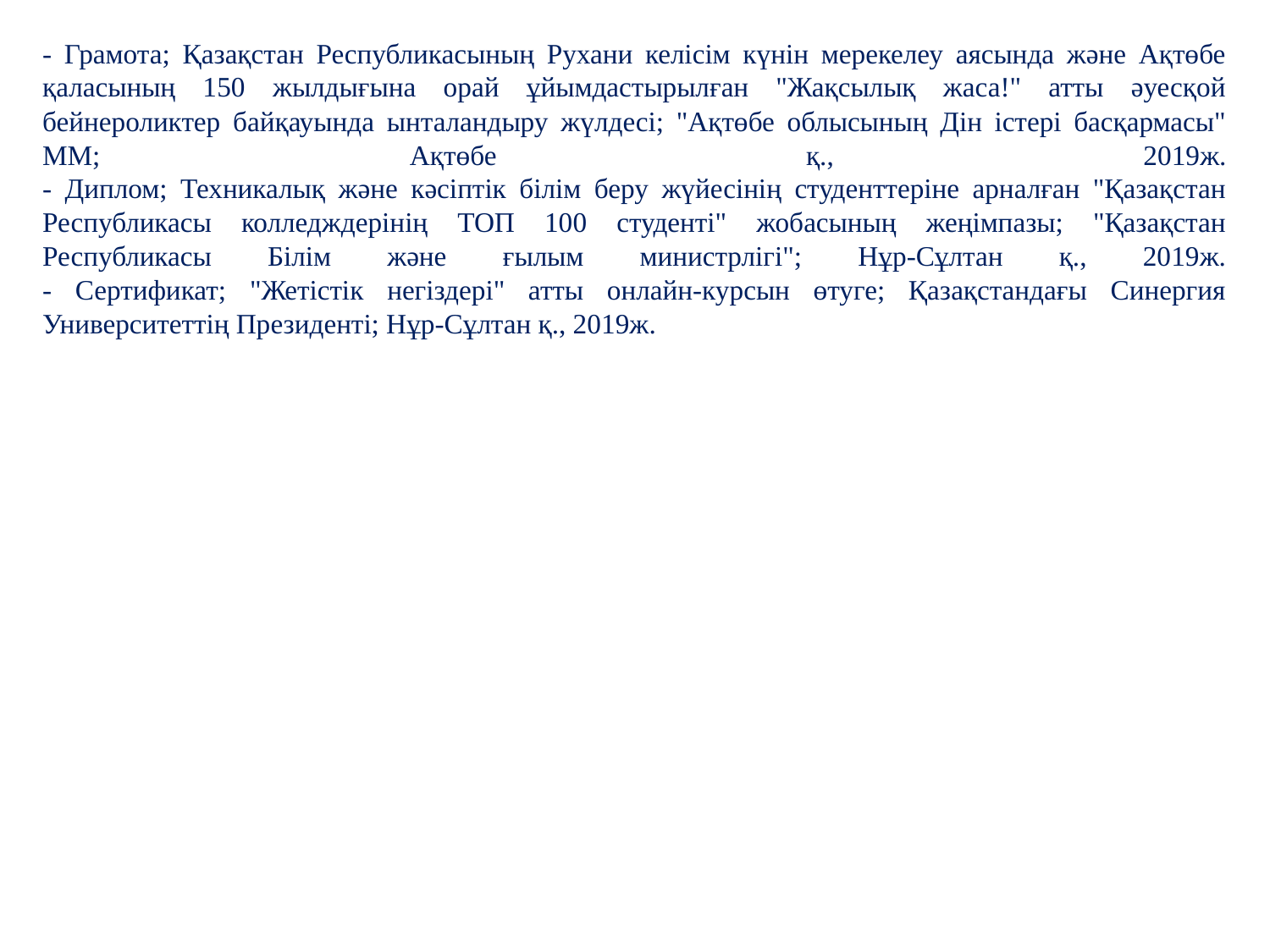

# - Грамота; Қазақстан Республикасының Рухани келісім күнін мерекелеу аясында және Ақтөбе қаласының 150 жылдығына орай ұйымдастырылған "Жақсылық жаса!" атты әуесқой бейнероликтер байқауында ынталандыру жүлдесі; "Ақтөбе облысының Дін істері басқармасы" ММ; Ақтөбе қ., 2019ж. - Диплом; Техникалық және кәсіптік білім беру жүйесінің студенттеріне арналған "Қазақстан Республикасы колледждерінің ТОП 100 студенті" жобасының жеңімпазы; "Қазақстан Республикасы Білім және ғылым министрлігі"; Нұр-Сұлтан қ., 2019ж. - Сертификат; "Жетістік негіздері" атты онлайн-курсын өтуге; Қазақстандағы Синергия Университеттің Президенті; Нұр-Сұлтан қ., 2019ж.